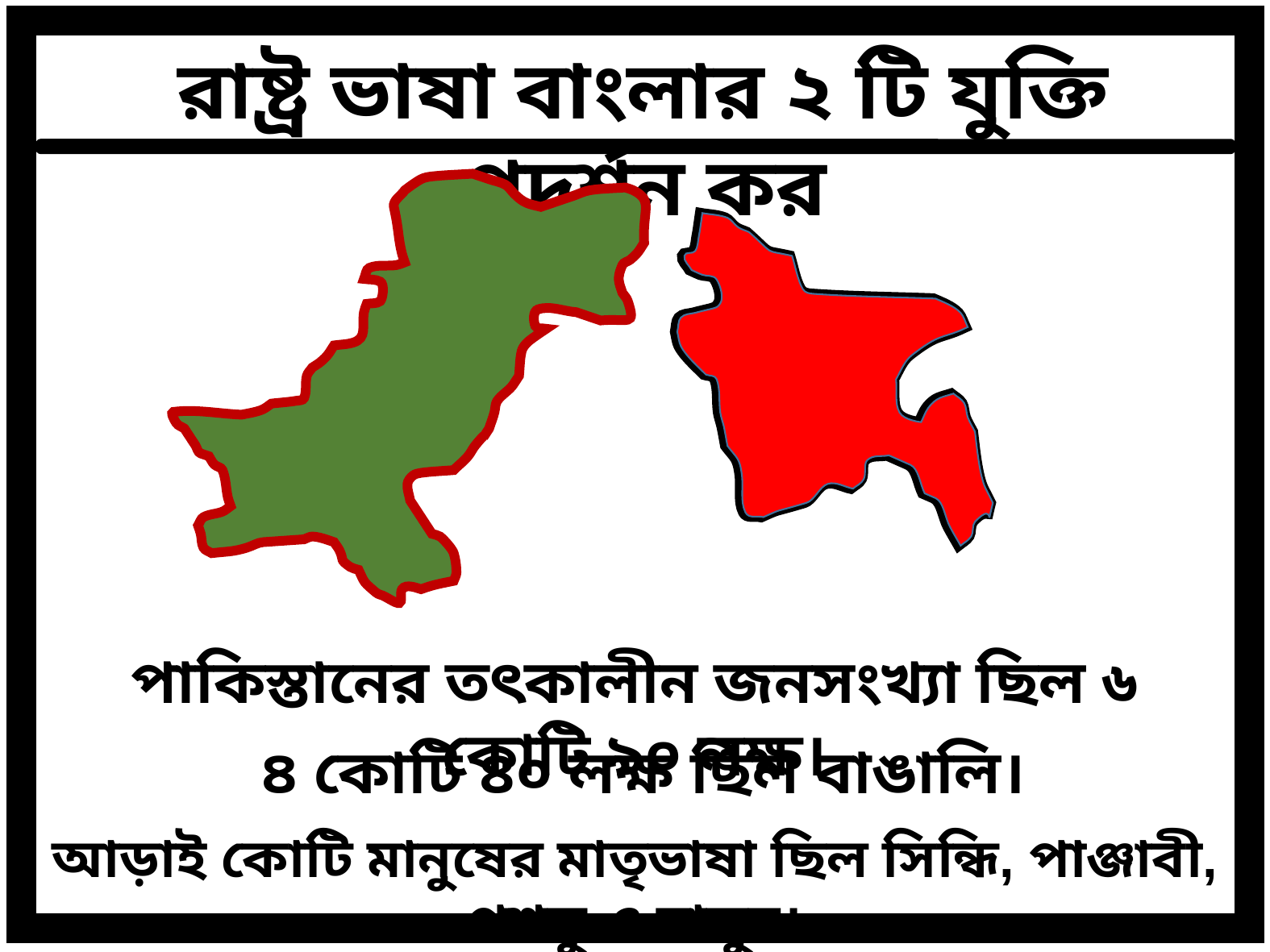

রাষ্ট্র ভাষা বাংলার ২ টি যুক্তি প্রদর্শন কর

পাকিস্তানের তৎকালীন জনসংখ্যা ছিল ৬ কোটি ৯০ লক্ষ।
৪ কোটি ৪০ লক্ষ ছিল বাঙালি।
আড়াই কোটি মানুষের মাতৃভাষা ছিল সিন্ধি, পাঞ্জাবী, পশতু ও বালুচ।